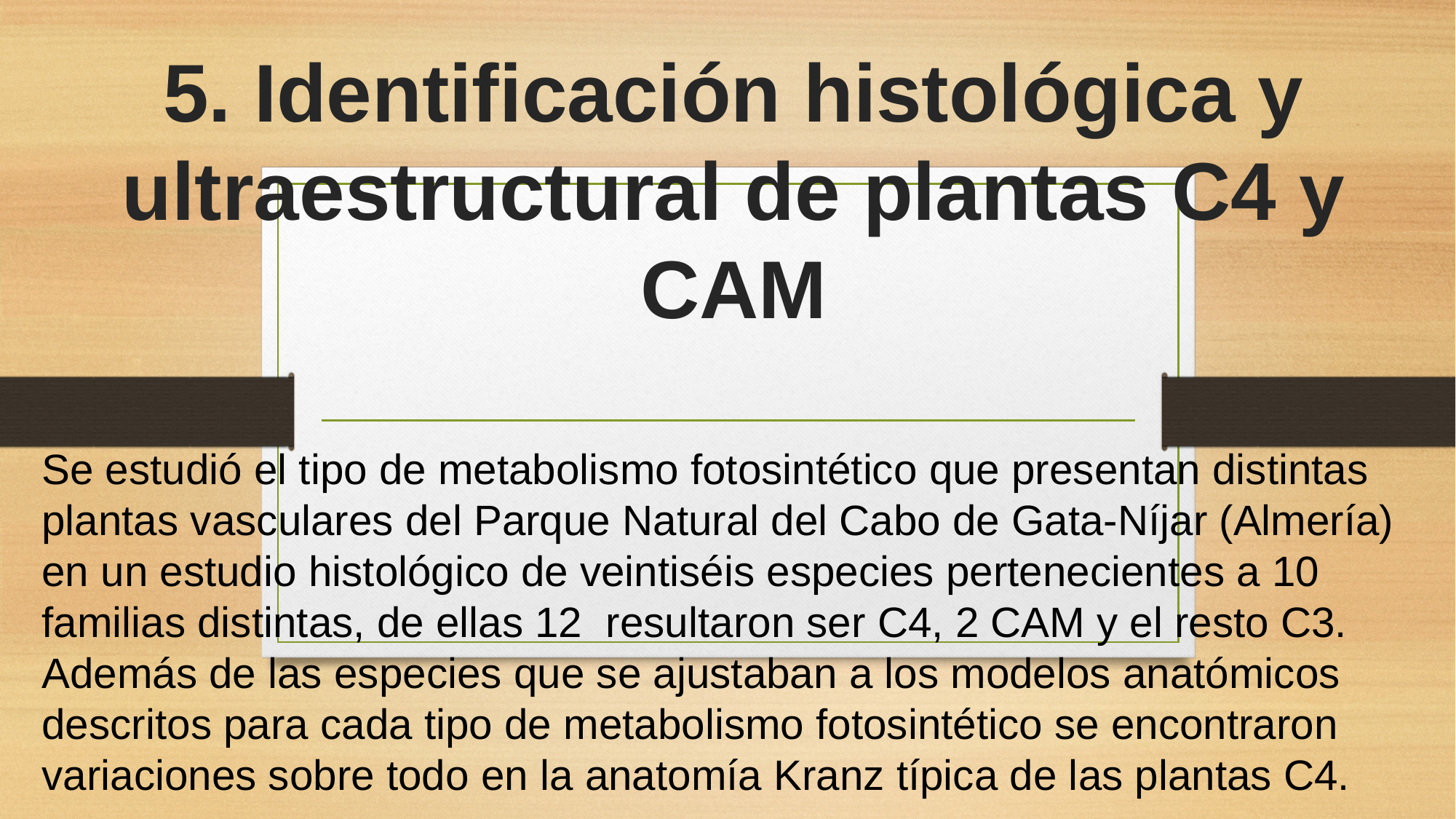

# 5. Identificación histológica y ultraestructural de plantas C4 y CAM
Se estudió el tipo de metabolismo fotosintético que presentan distintas plantas vasculares del Parque Natural del Cabo de Gata-Níjar (Almería) en un estudio histológico de veintiséis especies pertenecientes a 10 familias distintas, de ellas 12  resultaron ser C4, 2 CAM y el resto C3. Además de las especies que se ajustaban a los modelos anatómicos descritos para cada tipo de metabolismo fotosintético se encontraron variaciones sobre todo en la anatomía Kranz típica de las plantas C4.